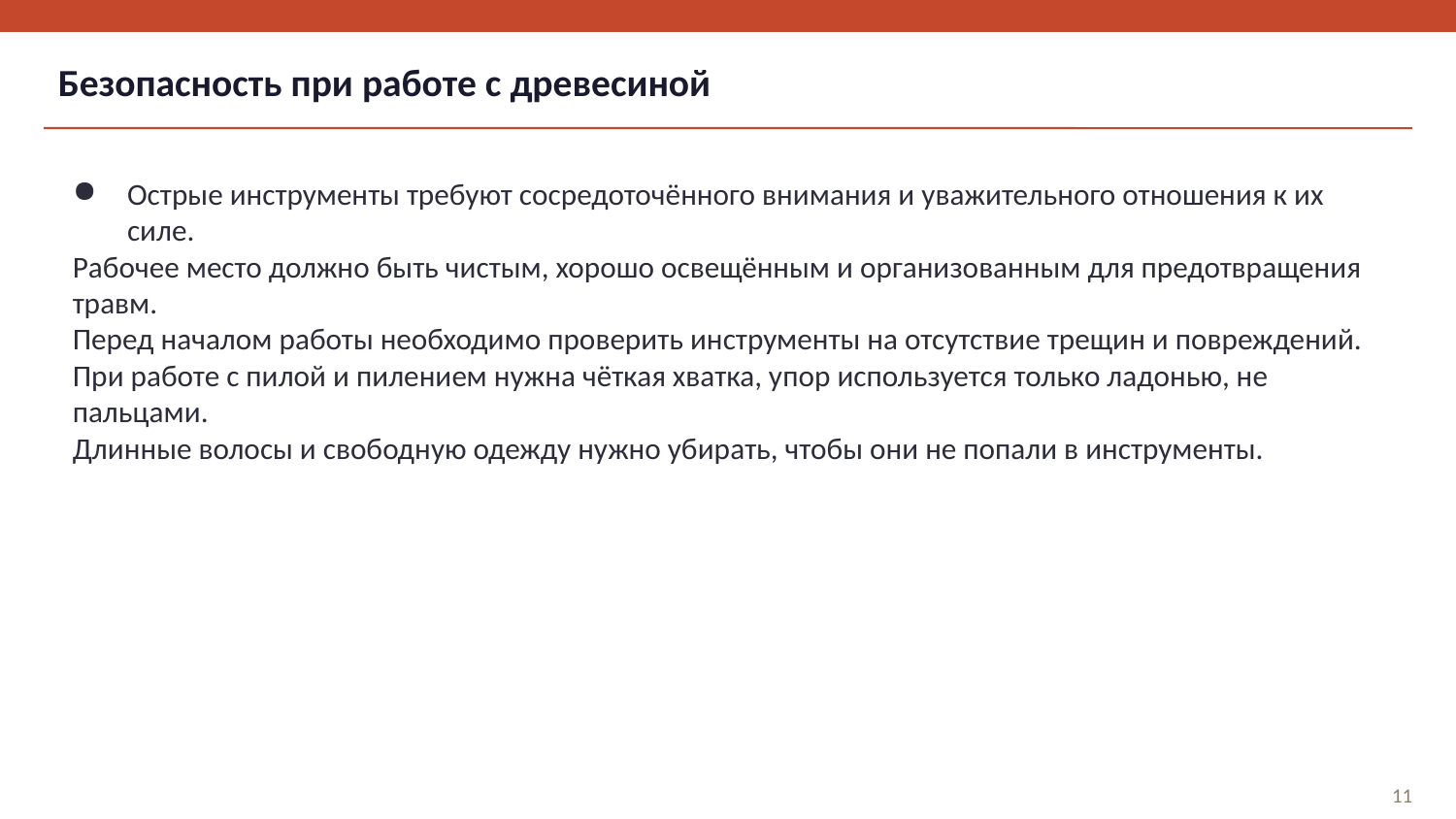

Безопасность при работе с древесиной

Острые инструменты требуют сосредоточённого внимания и уважительного отношения к их силе.
Рабочее место должно быть чистым, хорошо освещённым и организованным для предотвращения травм.
Перед началом работы необходимо проверить инструменты на отсутствие трещин и повреждений.
При работе с пилой и пилением нужна чёткая хватка, упор используется только ладонью, не пальцами.
Длинные волосы и свободную одежду нужно убирать, чтобы они не попали в инструменты.
11